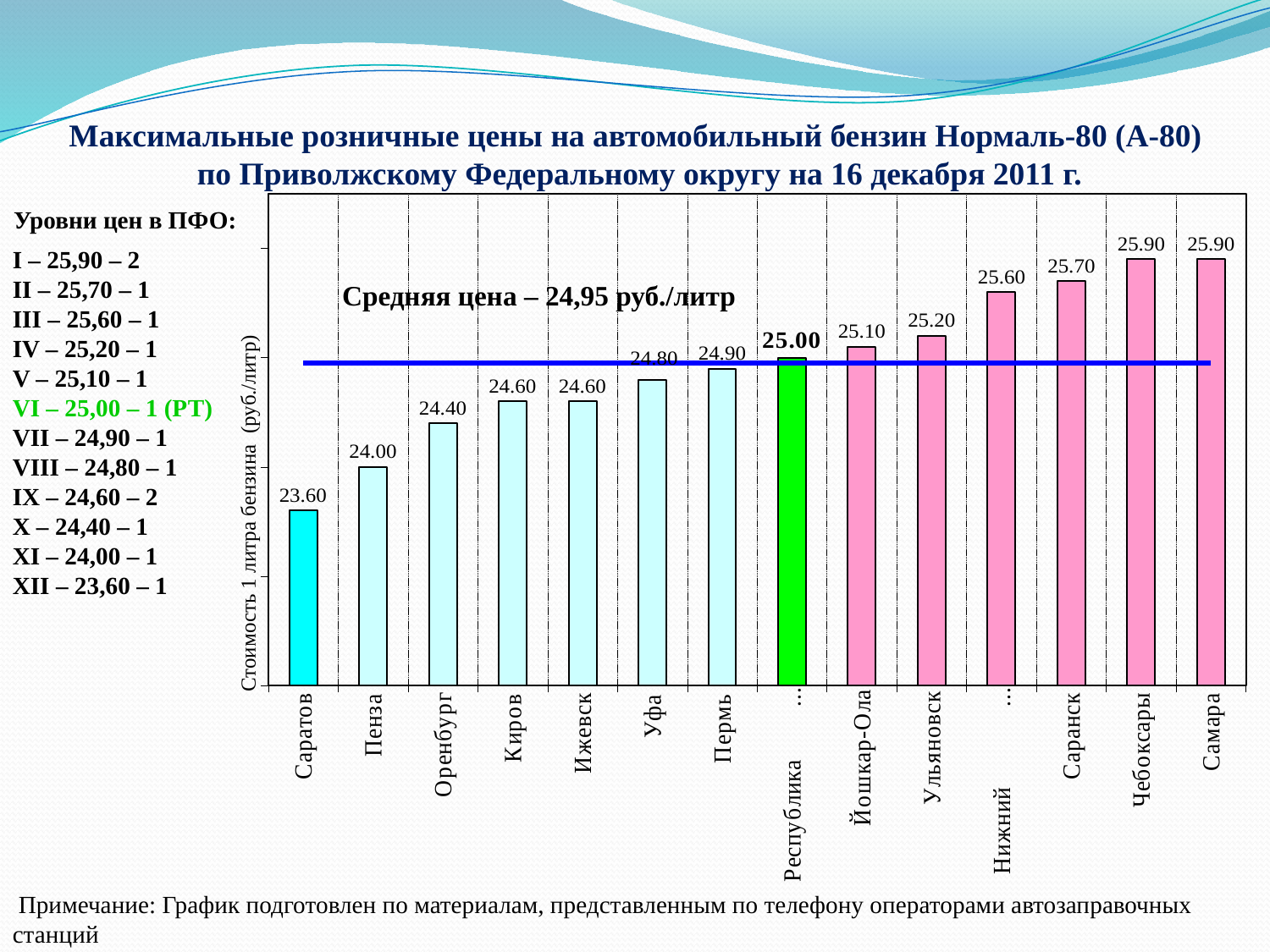

Максимальные розничные цены на автомобильный бензин Нормаль-80 (А-80)
по Приволжскому Федеральному округу на 16 декабря 2011 г.

### Chart

| Category | А-76 | Среднее значение |
|---|---|---|
| Саратов | 23.6 | 24.94999999999999 |
| Пенза | 24.0 | 24.94999999999999 |
| Оренбург | 24.4 | 24.94999999999999 |
| Киров | 24.6 | 24.94999999999999 |
| Ижевск | 24.6 | 24.94999999999999 |
| Уфа | 24.8 | 24.94999999999999 |
| Пермь | 24.9 | 24.94999999999999 |
| Республика                                                                    Татарстан | 25.0 | 24.94999999999999 |
| Йошкар-Ола | 25.1 | 24.94999999999999 |
| Ульяновск | 25.2 | 24.94999999999999 |
| Нижний                                                                                    Новгород | 25.6 | 24.94999999999999 |
| Саранск | 25.7 | 24.94999999999999 |
| Чебоксары | 25.9 | 24.94999999999999 |
| Самара | 25.9 | 24.94999999999999 |
Уровни цен в ПФО:
I – 25,90 – 2
II – 25,70 – 1
III – 25,60 – 1
IV – 25,20 – 1
V – 25,10 – 1
VI – 25,00 – 1 (РТ)
VII – 24,90 – 1
VIII – 24,80 – 1
IX – 24,60 – 2
X – 24,40 – 1
XI – 24,00 – 1
XII – 23,60 – 1
Средняя цена – 24,95 руб./литр
Стоимость 1 литра бензина  (руб./литр)
 Примечание: График подготовлен по материалам, представленным по телефону операторами автозаправочных станций